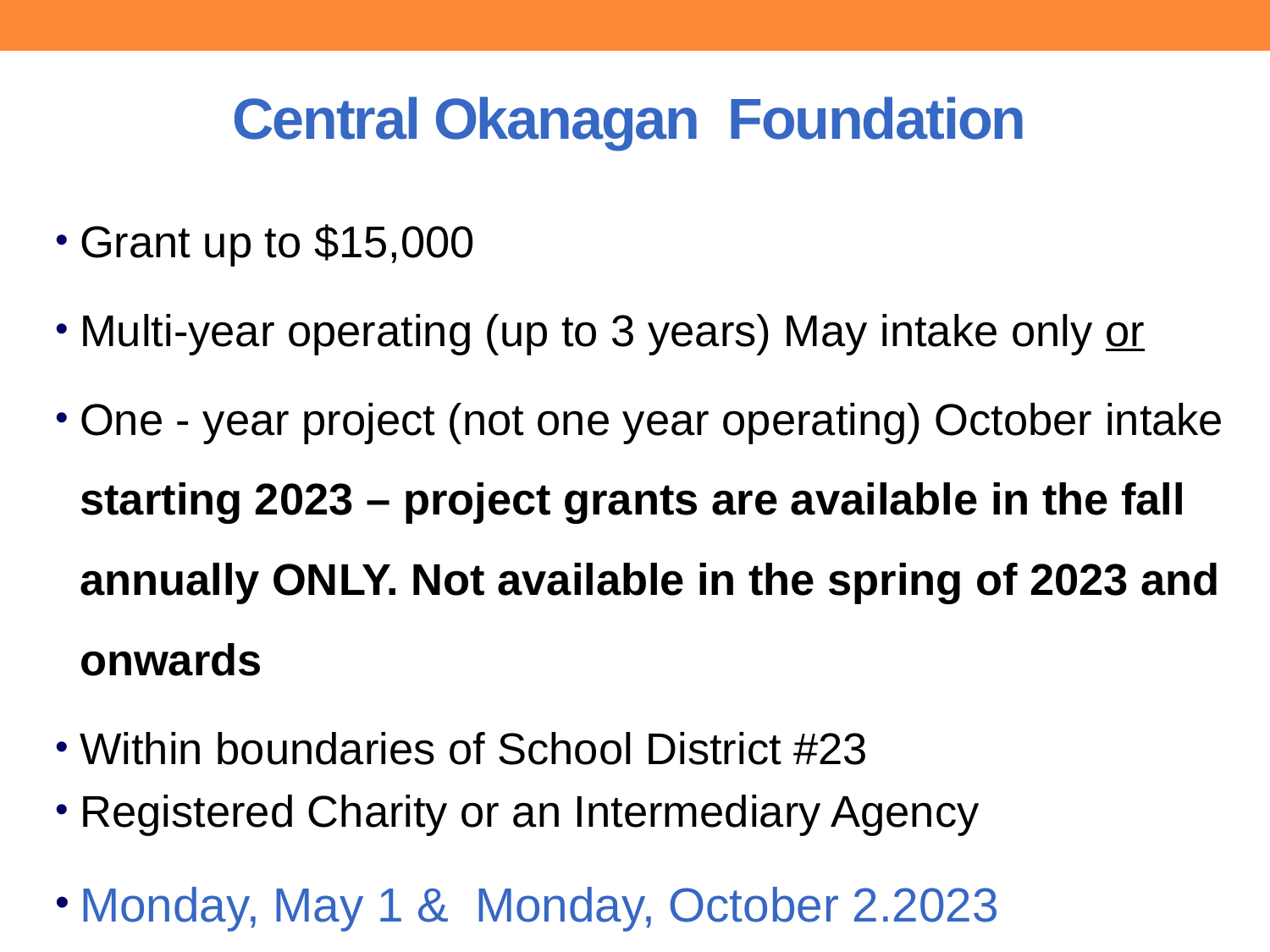

# Central Okanagan  Foundation
Grant up to $15,000
Multi-year operating (up to 3 years) May intake only or
One - year project (not one year operating) October intake starting 2023 – project grants are available in the fall annually ONLY. Not available in the spring of 2023 and onwards
Within boundaries of School District #23
Registered Charity or an Intermediary Agency
Monday, May 1 &  Monday, October 2.2023